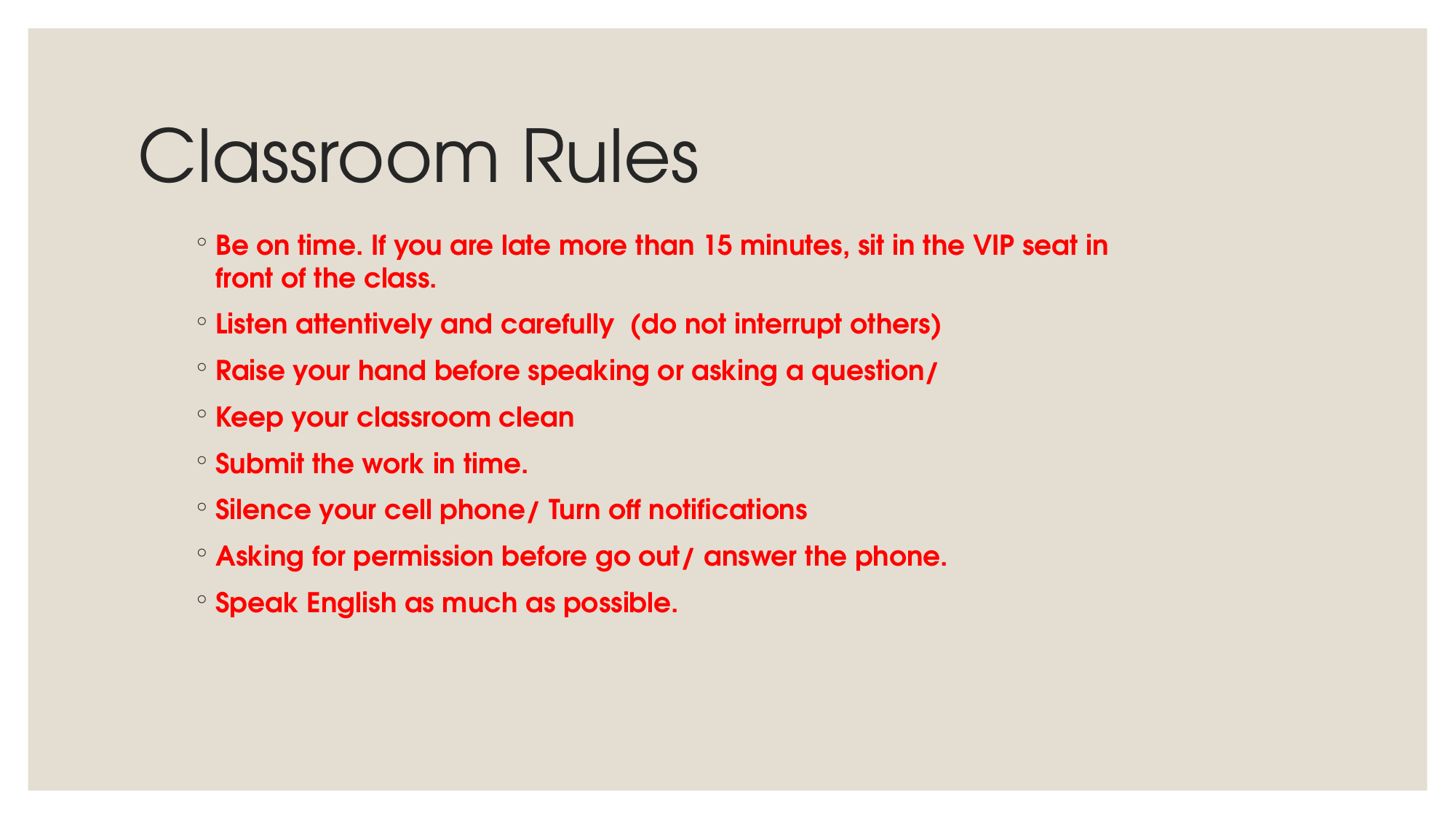

# Classroom Rules
Be on time. If you are late more than 15 minutes, sit in the VIP seat in front of the class.
Listen attentively and carefully  (do not interrupt others)
Raise your hand before speaking or asking a question/
Keep your classroom clean
Submit the work in time.
Silence your cell phone/ Turn off notifications
Asking for permission before go out/ answer the phone.
Speak English as much as possible.